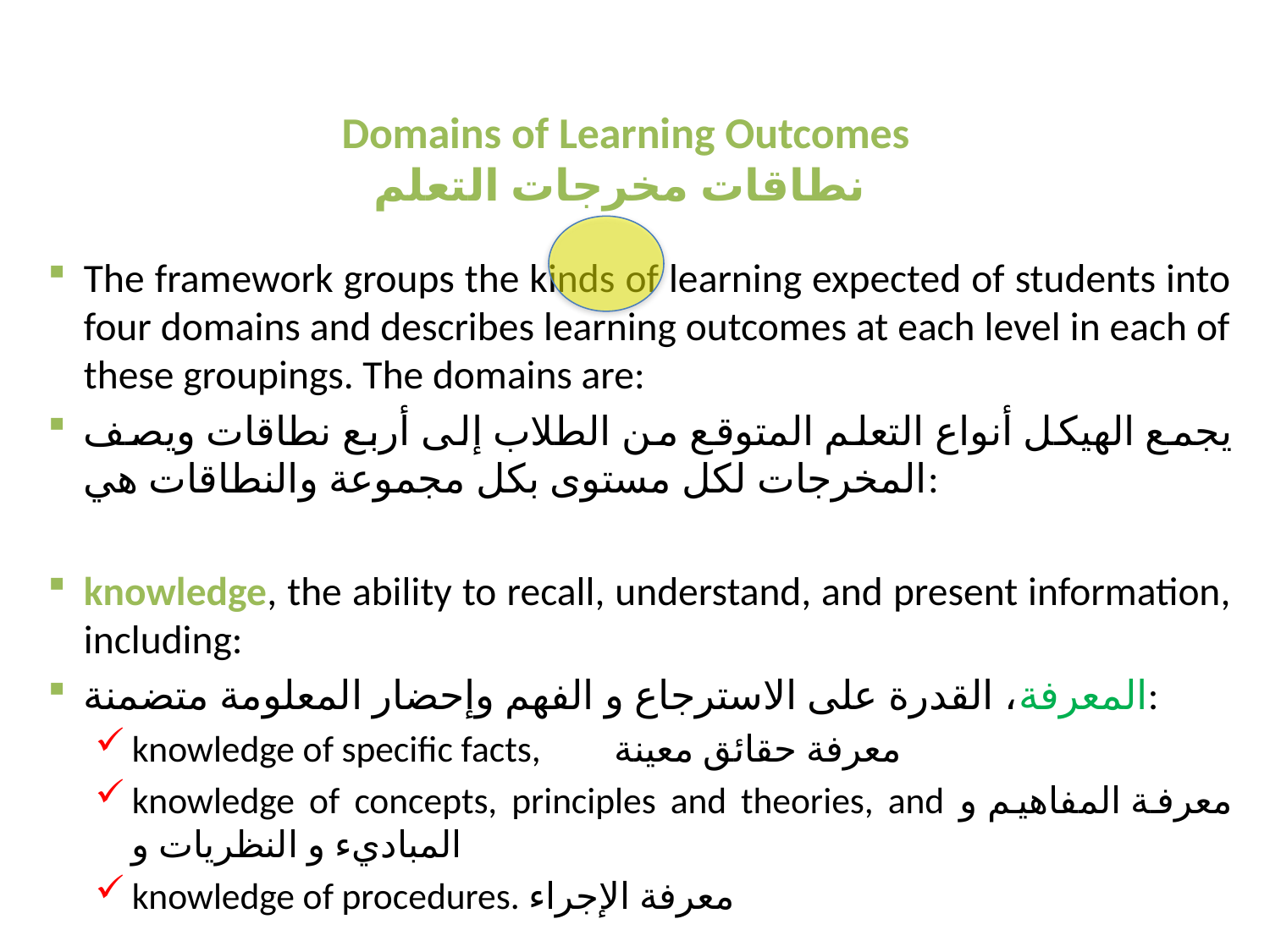

# Domains of Learning Outcomes نطاقات مخرجات التعلم

The framework groups the kinds of learning expected of students into four domains and describes learning outcomes at each level in each of these groupings. The domains are:
يجمع الهيكل أنواع التعلم المتوقع من الطلاب إلى أربع نطاقات ويصف المخرجات لكل مستوى بكل مجموعة والنطاقات هي:

knowledge, the ability to recall, understand, and present information, including:
المعرفة، القدرة على الاسترجاع و الفهم وإحضار المعلومة متضمنة:
knowledge of specific facts, 	معرفة حقائق معينة
knowledge of concepts, principles and theories, and معرفة المفاهيم و المباديء و النظريات و
knowledge of procedures. معرفة الإجراء